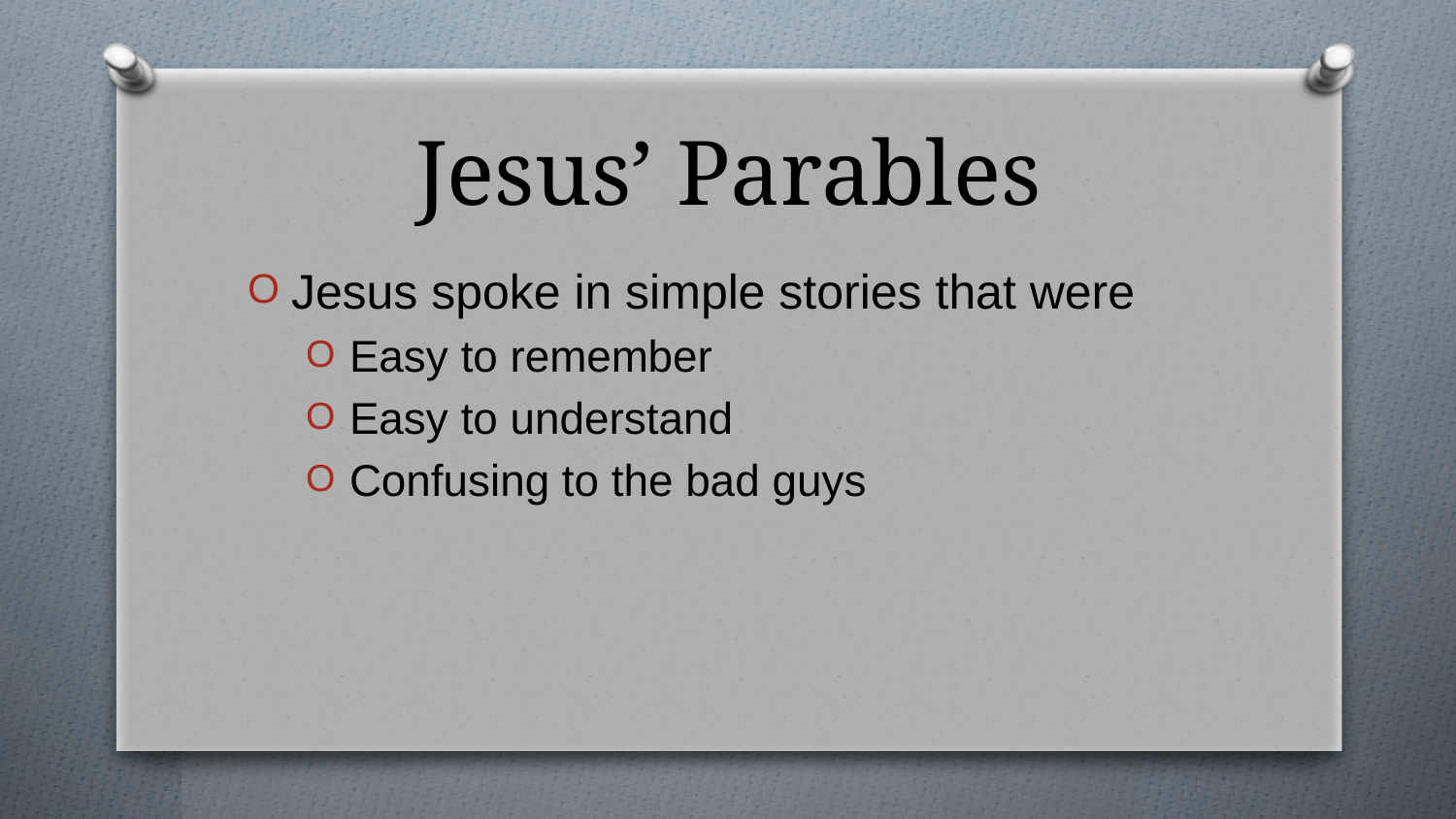

# Jesus’ Parables
Jesus spoke in simple stories that were
Easy to remember
Easy to understand
Confusing to the bad guys